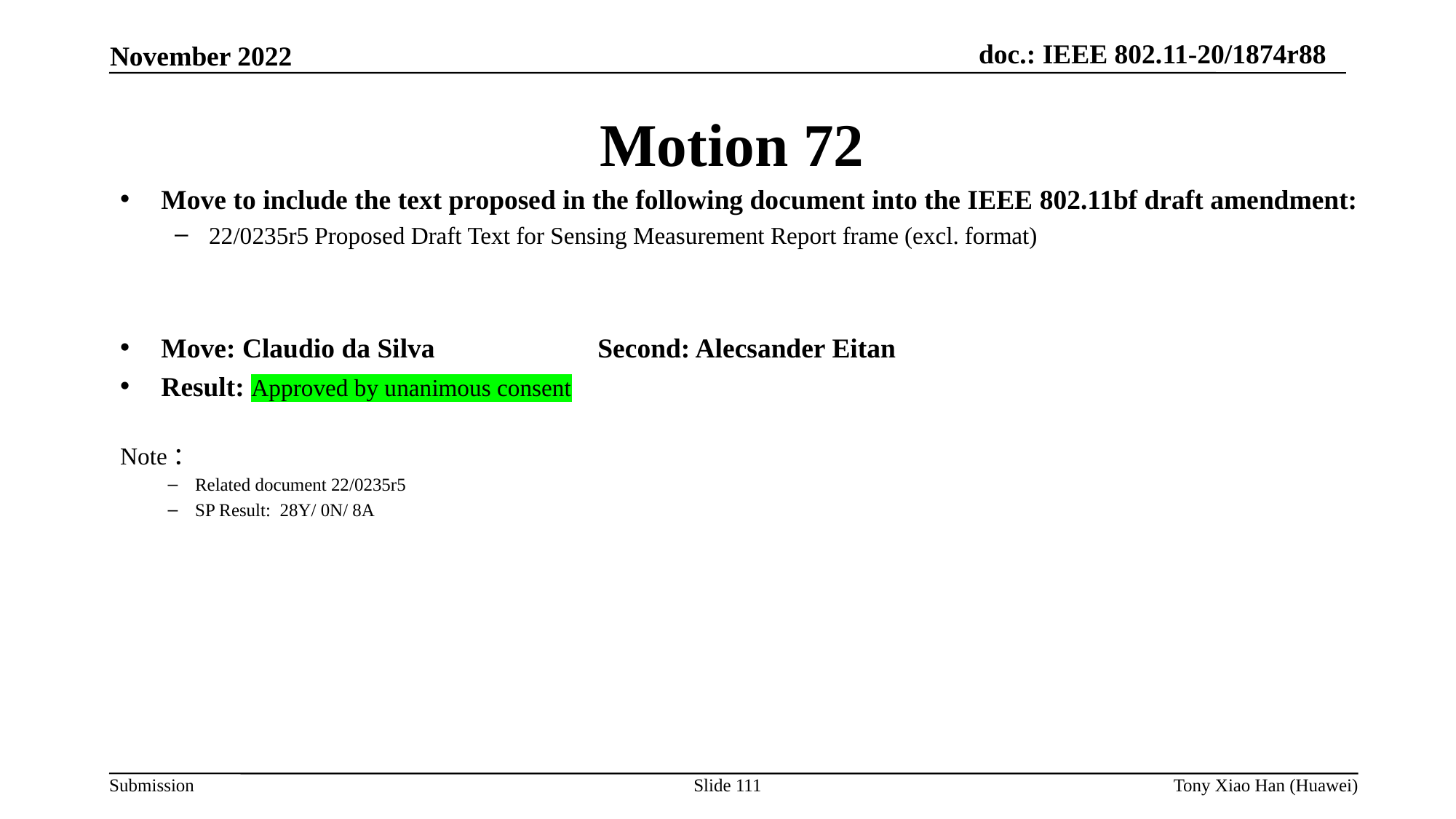

Motion 72

Move to include the text proposed in the following document into the IEEE 802.11bf draft amendment:
22/0235r5 Proposed Draft Text for Sensing Measurement Report frame (excl. format)

Move: Claudio da Silva		Second: Alecsander Eitan
Result: Approved by unanimous consent

Note：
Related document 22/0235r5
SP Result:  28Y/ 0N/ 8A